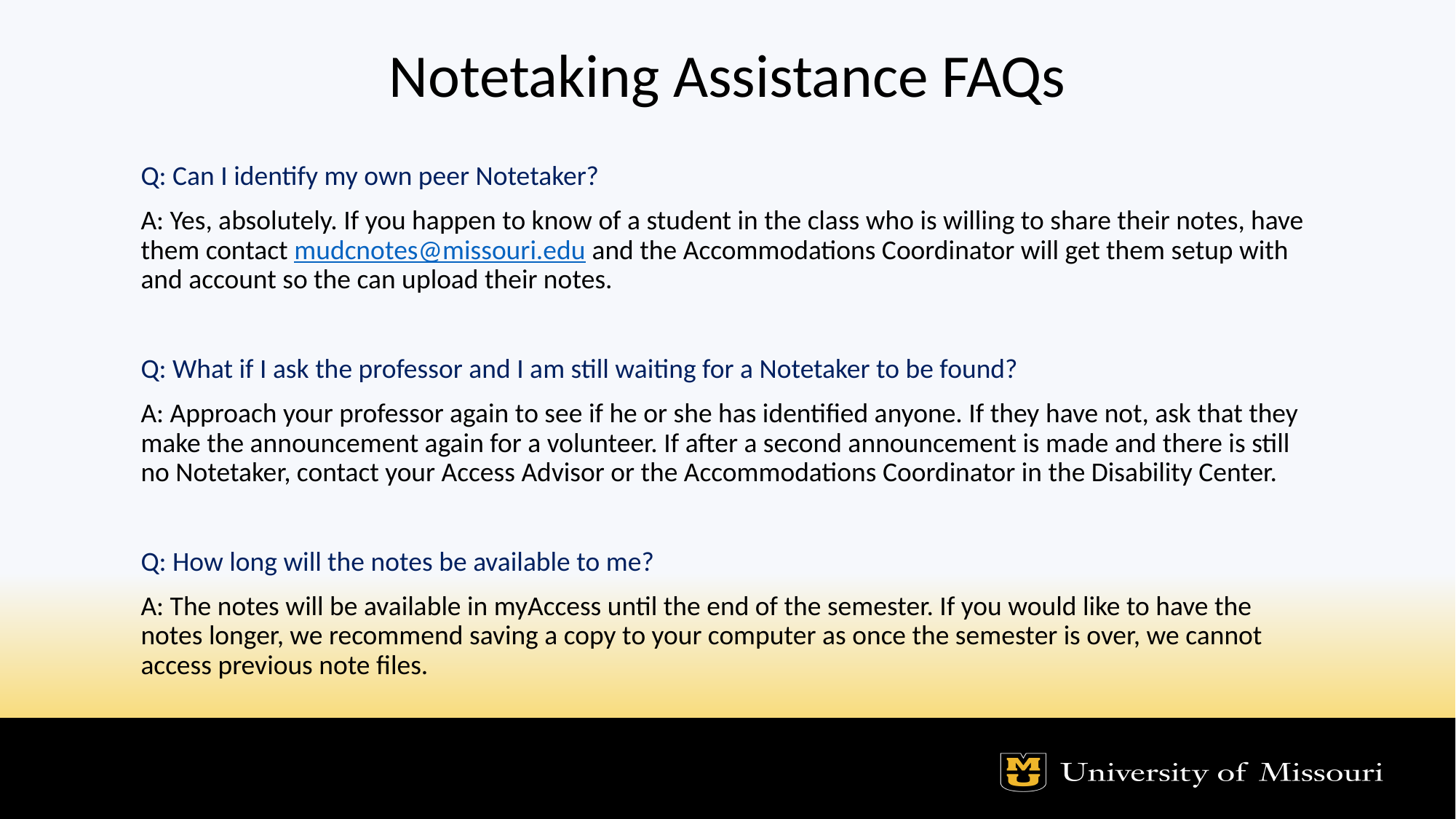

Notetaking Assistance FAQs
Q: Can I identify my own peer Notetaker?
A: Yes, absolutely. If you happen to know of a student in the class who is willing to share their notes, have them contact mudcnotes@missouri.edu and the Accommodations Coordinator will get them setup with and account so the can upload their notes.

Q: What if I ask the professor and I am still waiting for a Notetaker to be found?
A: Approach your professor again to see if he or she has identified anyone. If they have not, ask that they make the announcement again for a volunteer. If after a second announcement is made and there is still no Notetaker, contact your Access Advisor or the Accommodations Coordinator in the Disability Center.

Q: How long will the notes be available to me?
A: The notes will be available in myAccess until the end of the semester. If you would like to have the notes longer, we recommend saving a copy to your computer as once the semester is over, we cannot access previous note files.